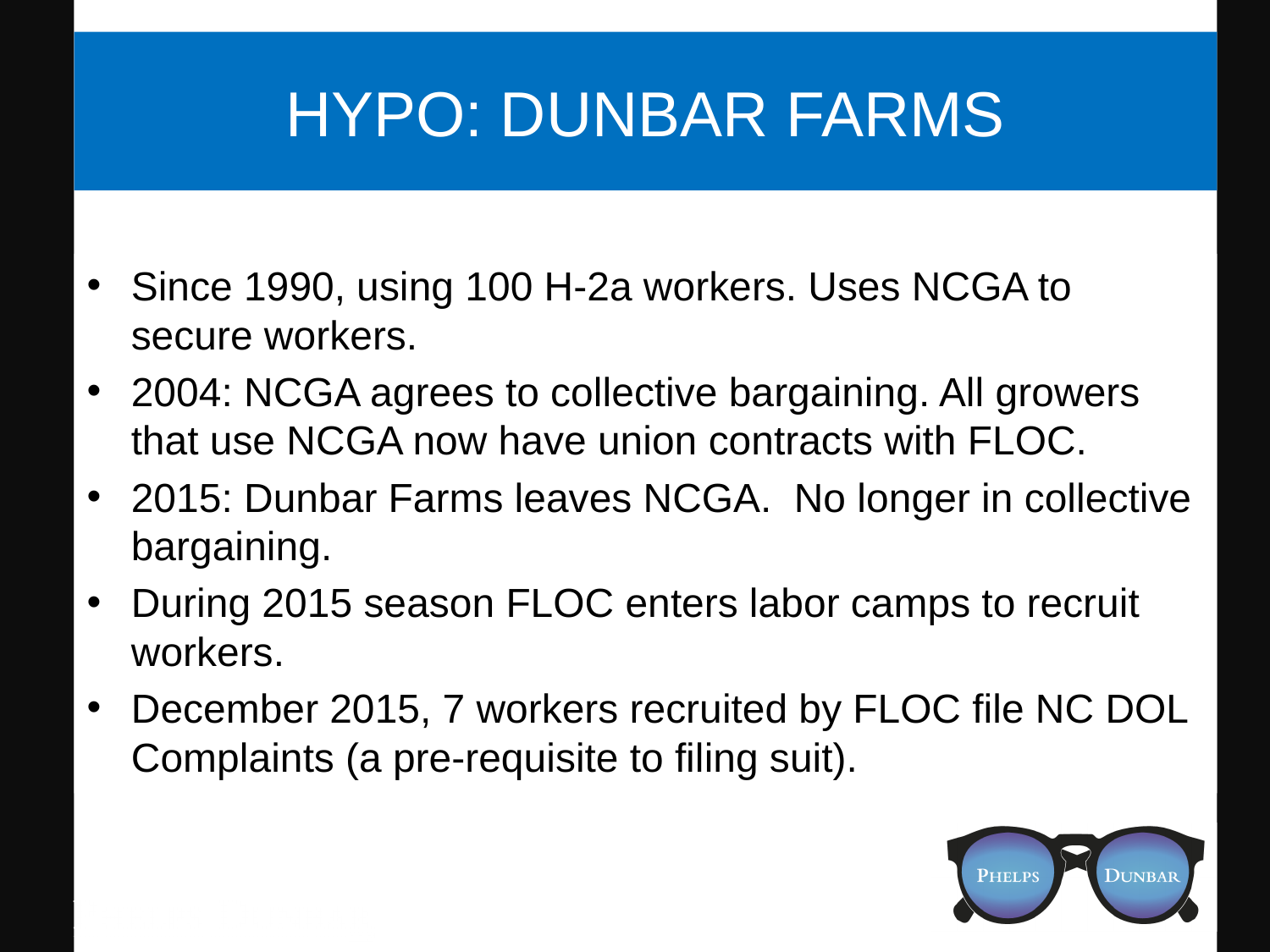

# Hypo: Dunbar Farms
Since 1990, using 100 H-2a workers. Uses NCGA to secure workers.
2004: NCGA agrees to collective bargaining. All growers that use NCGA now have union contracts with FLOC.
2015: Dunbar Farms leaves NCGA.  No longer in collective bargaining.
During 2015 season FLOC enters labor camps to recruit workers.
December 2015, 7 workers recruited by FLOC file NC DOL Complaints (a pre-requisite to filing suit).